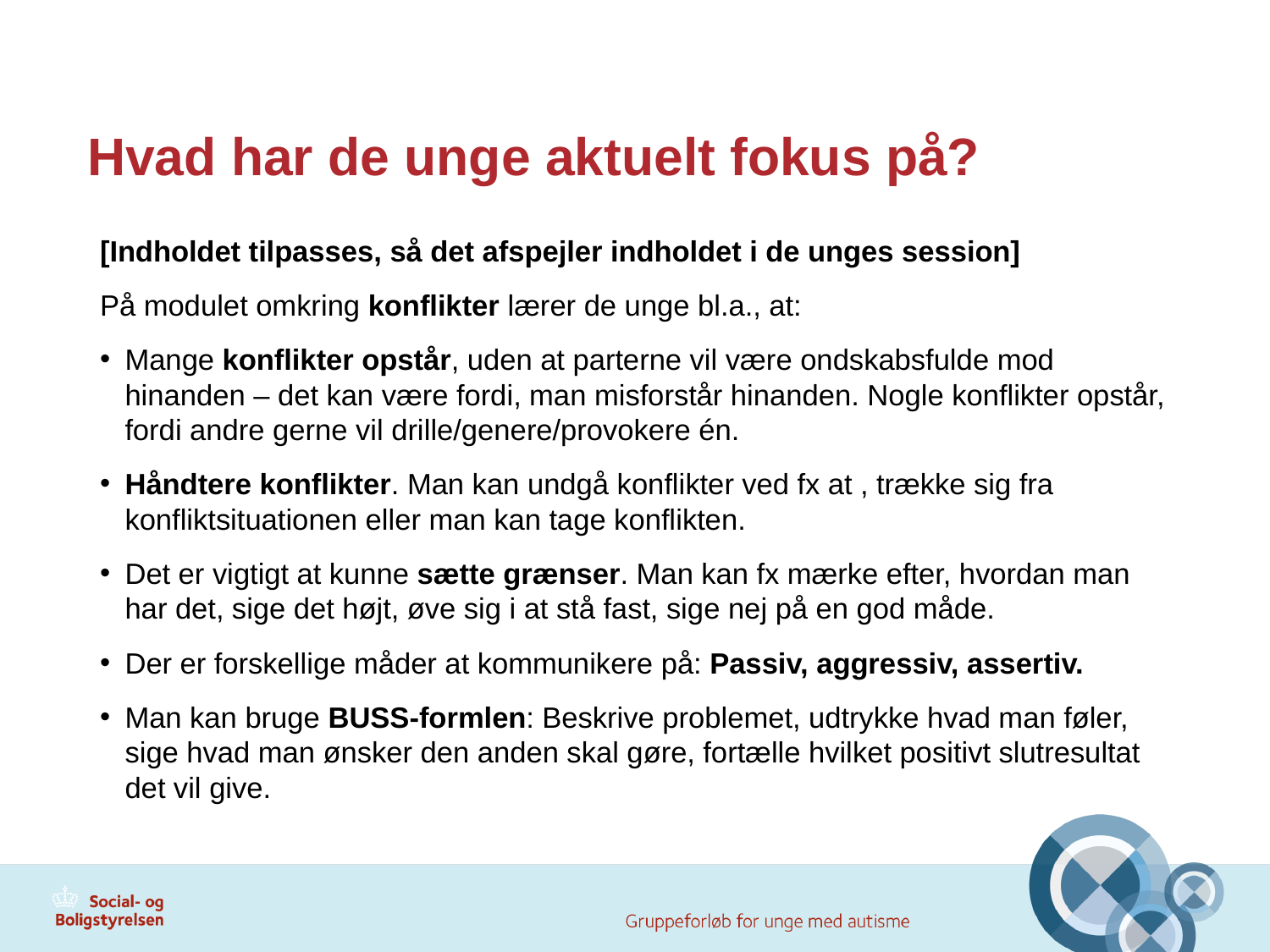

# Hvad har de unge aktuelt fokus på?
[Indholdet tilpasses, så det afspejler indholdet i de unges session]
På modulet omkring konflikter lærer de unge bl.a., at:
Mange konflikter opstår, uden at parterne vil være ondskabsfulde mod hinanden – det kan være fordi, man misforstår hinanden. Nogle konflikter opstår, fordi andre gerne vil drille/genere/provokere én.
Håndtere konflikter. Man kan undgå konflikter ved fx at , trække sig fra konfliktsituationen eller man kan tage konflikten.
Det er vigtigt at kunne sætte grænser. Man kan fx mærke efter, hvordan man har det, sige det højt, øve sig i at stå fast, sige nej på en god måde.
Der er forskellige måder at kommunikere på: Passiv, aggressiv, assertiv.
Man kan bruge BUSS-formlen: Beskrive problemet, udtrykke hvad man føler, sige hvad man ønsker den anden skal gøre, fortælle hvilket positivt slutresultat det vil give.